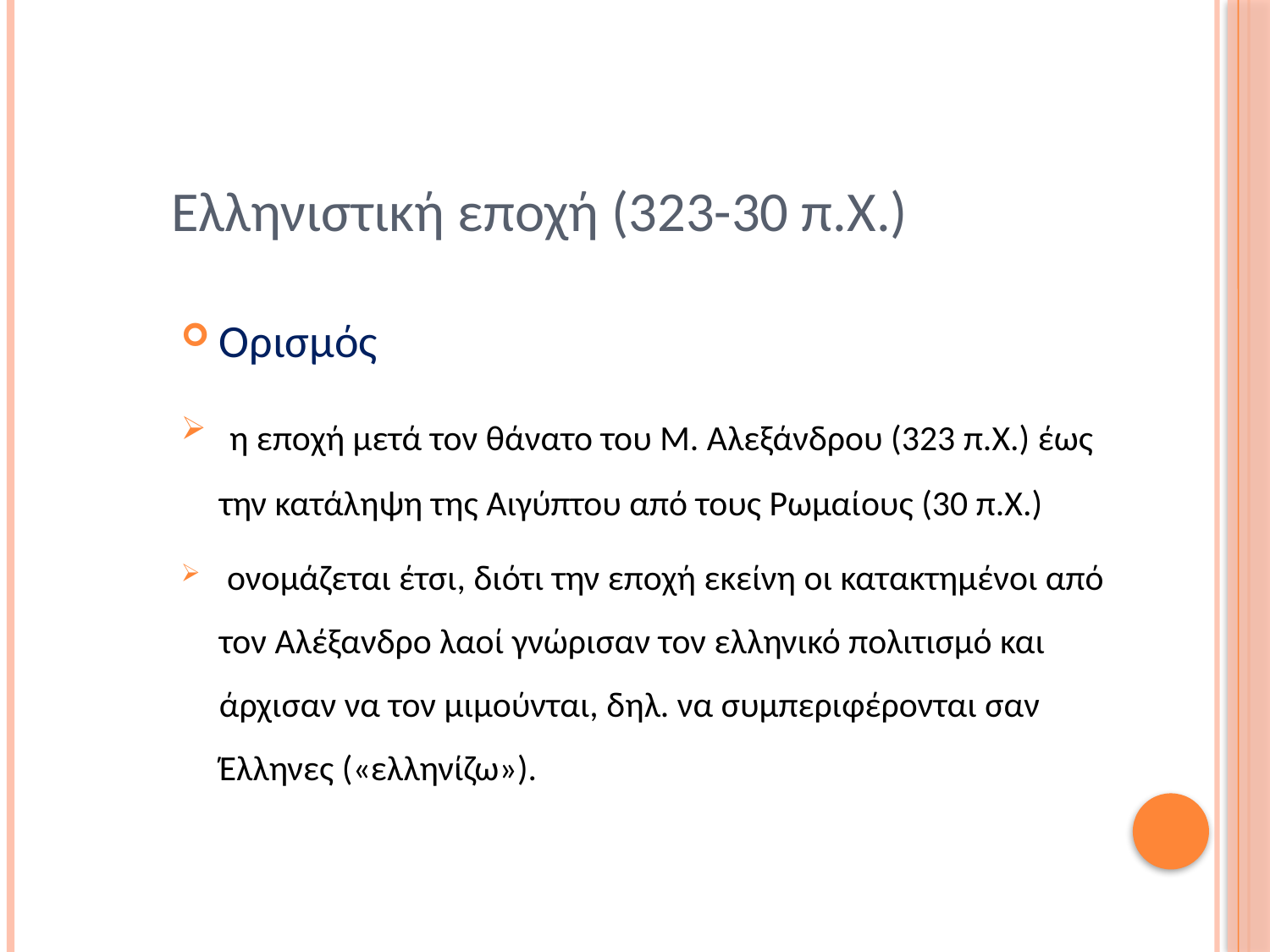

Ελληνιστική εποχή (323-30 π.Χ.)
Ορισμός
 η εποχή μετά τον θάνατο του Μ. Αλεξάνδρου (323 π.Χ.) έως την κατάληψη της Αιγύπτου από τους Ρωμαίους (30 π.Χ.)
 ονομάζεται έτσι, διότι την εποχή εκείνη οι κατακτημένοι από τον Αλέξανδρο λαοί γνώρισαν τον ελληνικό πολιτισμό και άρχισαν να τον μιμούνται, δηλ. να συμπεριφέρονται σαν Έλληνες («ελληνίζω»).